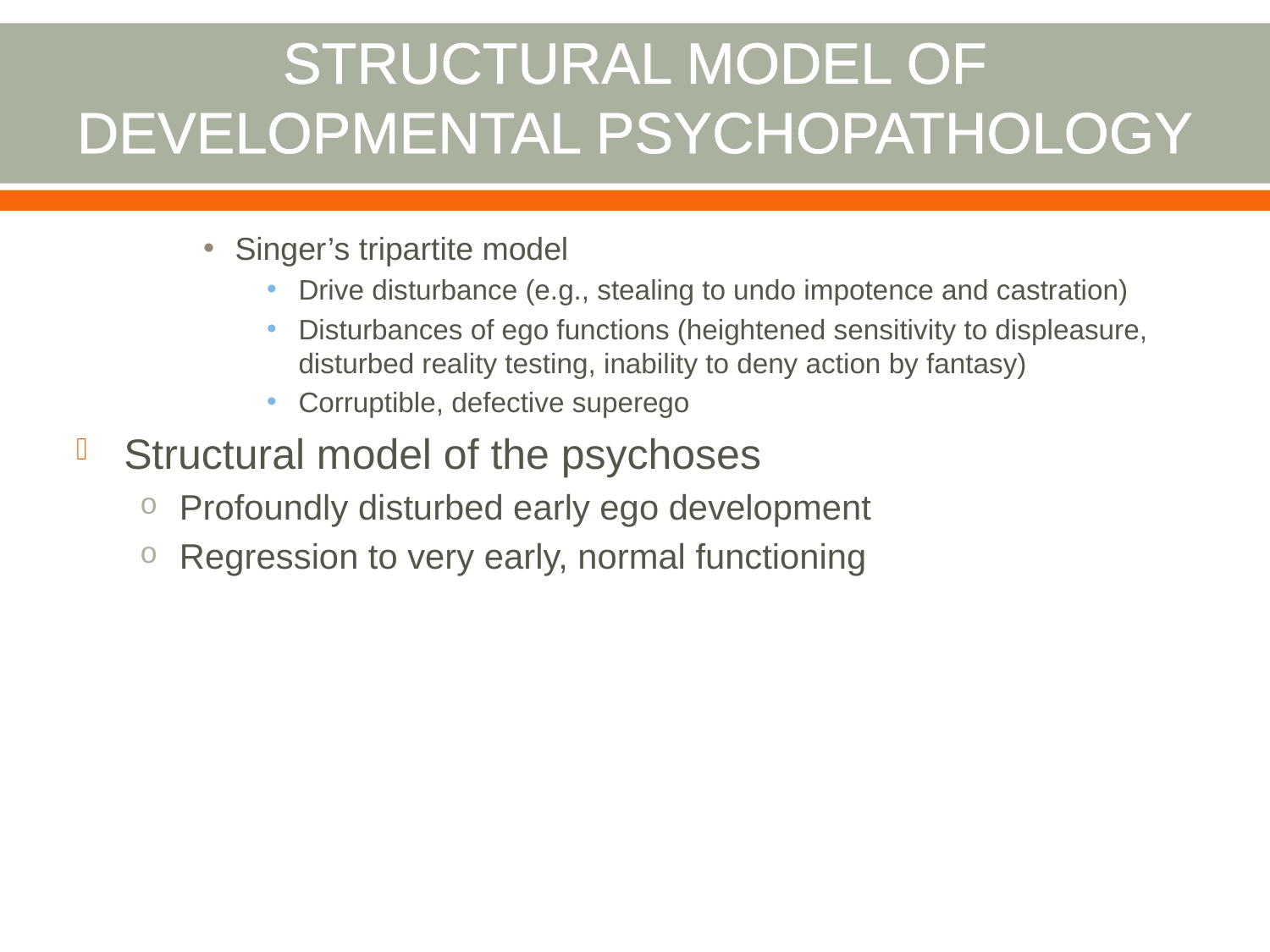

# Structural Model of Developmental Psychopathology
Singer’s tripartite model
Drive disturbance (e.g., stealing to undo impotence and castration)
Disturbances of ego functions (heightened sensitivity to displeasure, disturbed reality testing, inability to deny action by fantasy)
Corruptible, defective superego
Structural model of the psychoses
Profoundly disturbed early ego development
Regression to very early, normal functioning